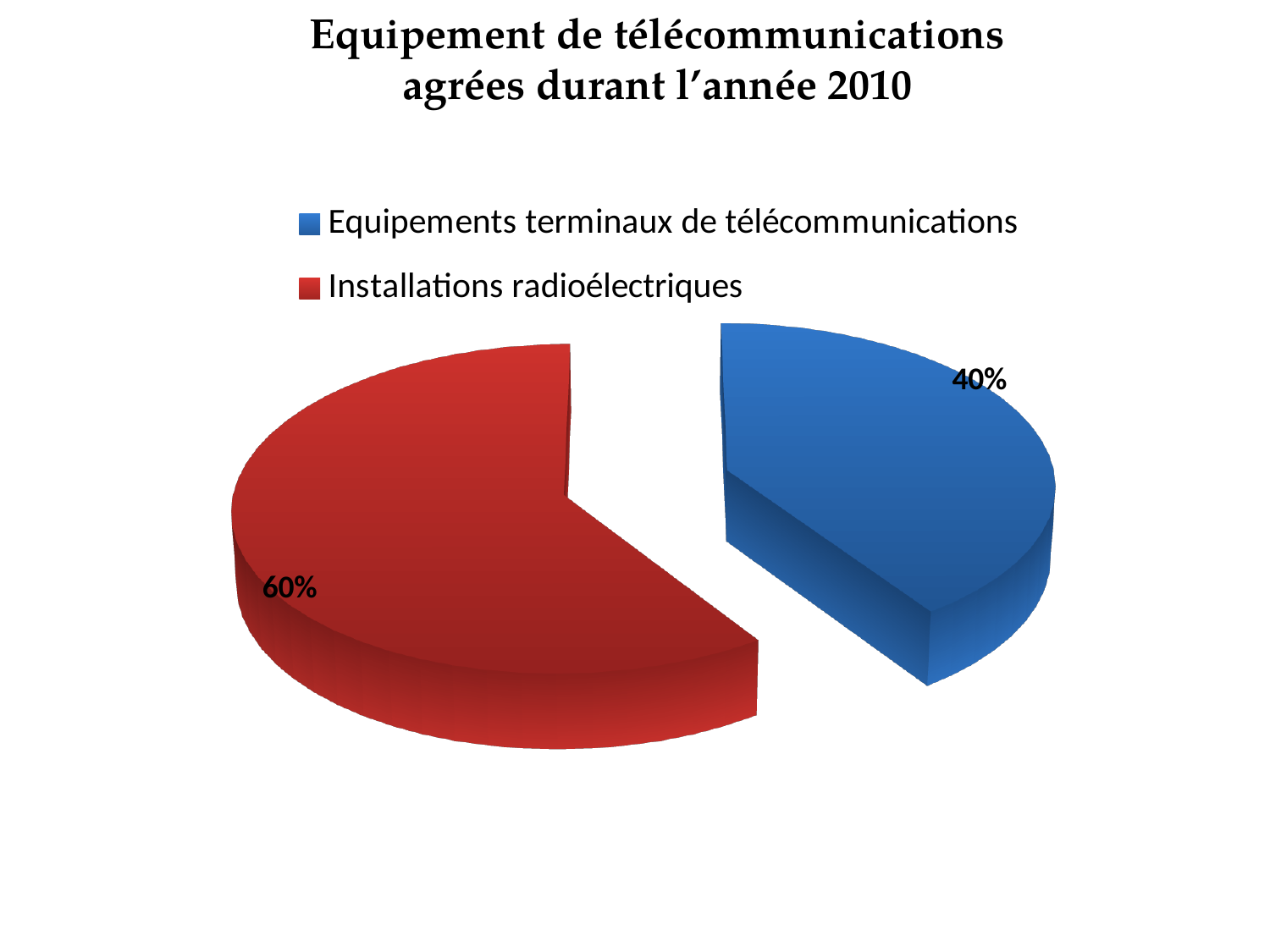

Equipement de télécommunications
agrées durant l’année 2010

[unsupported chart]